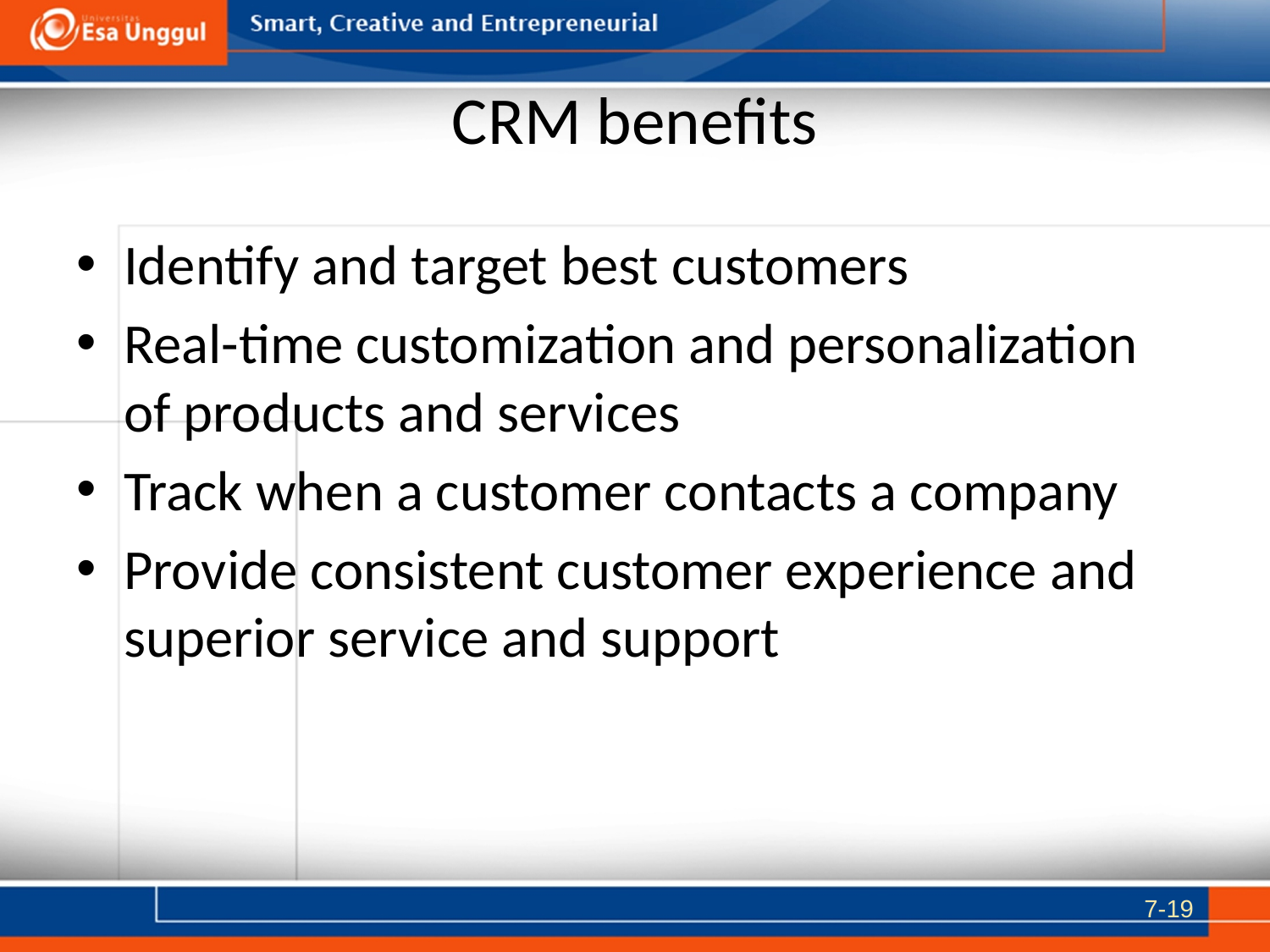

# CRM benefits
Identify and target best customers
Real-time customization and personalization of products and services
Track when a customer contacts a company
Provide consistent customer experience and superior service and support
7-19